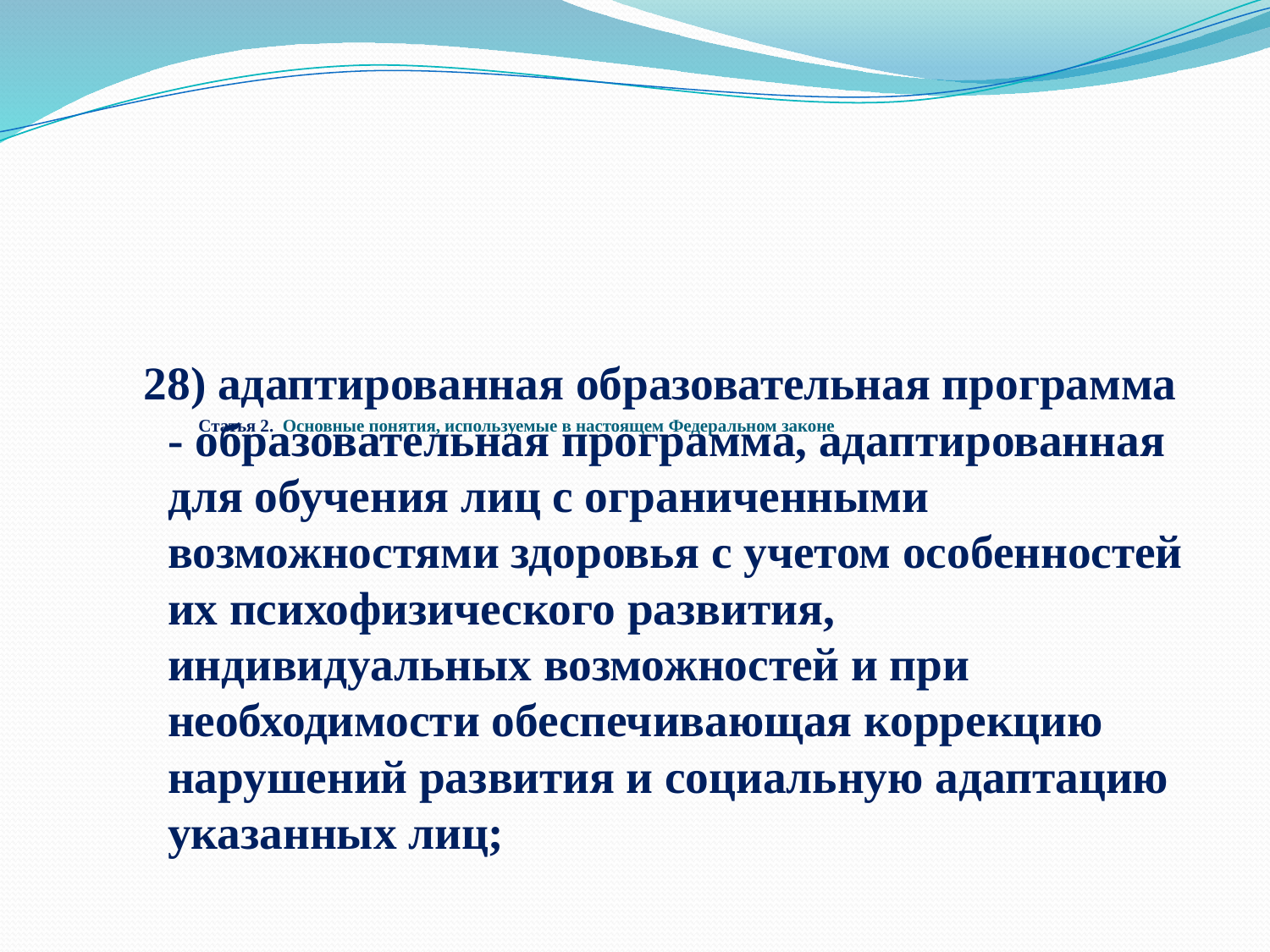

28) адаптированная образовательная программа - образовательная программа, адаптированная для обучения лиц с ограниченными возможностями здоровья с учетом особенностей их психофизического развития, индивидуальных возможностей и при необходимости обеспечивающая коррекцию нарушений развития и социальную адаптацию указанных лиц;
# Статья 2.  Основные понятия, используемые в настоящем Федеральном законе